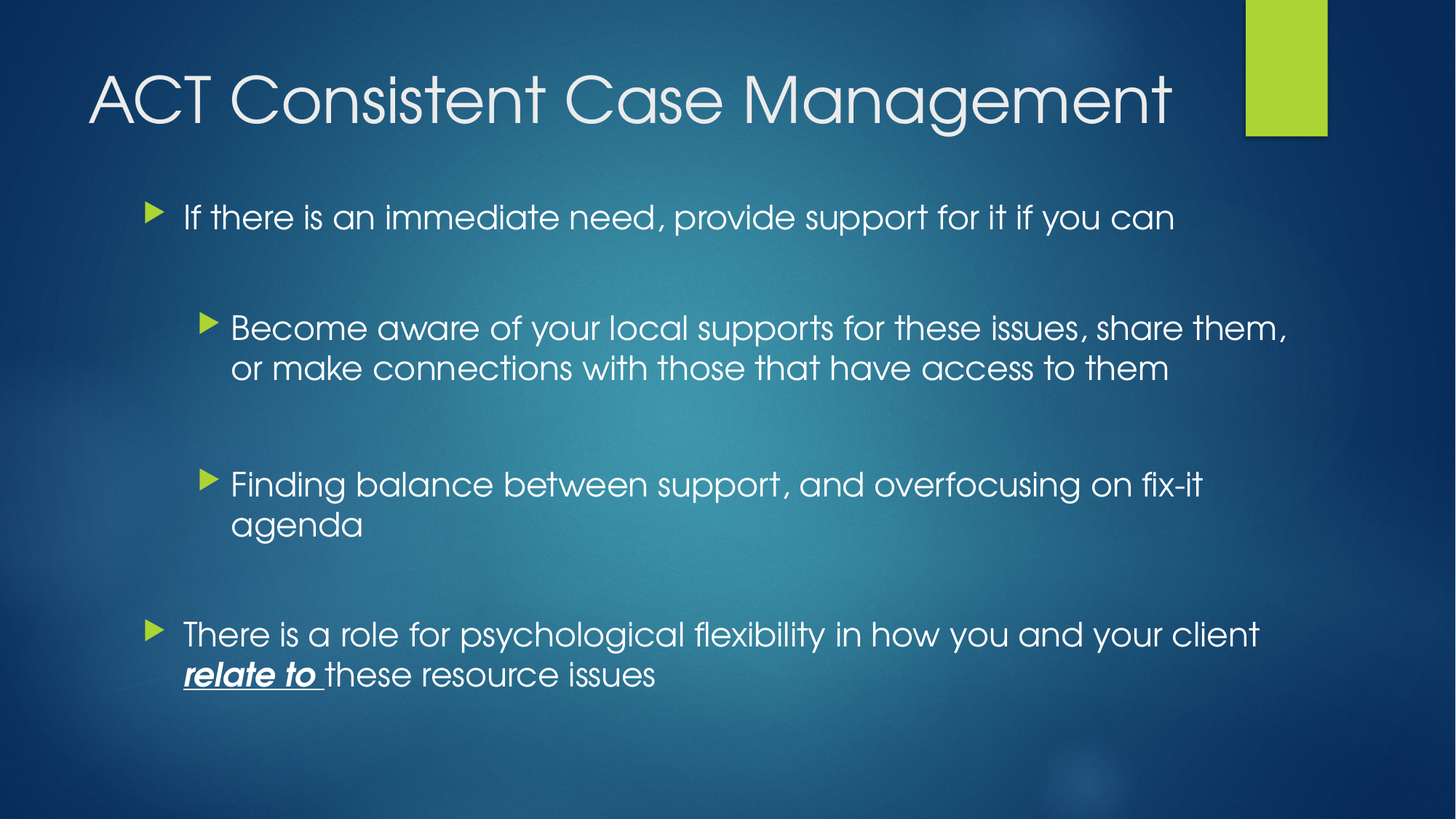

# ACT Consistent Case Management
If there is an immediate need, provide support for it if you can

Become aware of your local supports for these issues, share them, or make connections with those that have access to them

Finding balance between support, and overfocusing on fix-it agenda

There is a role for psychological flexibility in how you and your client relate to these resource issues